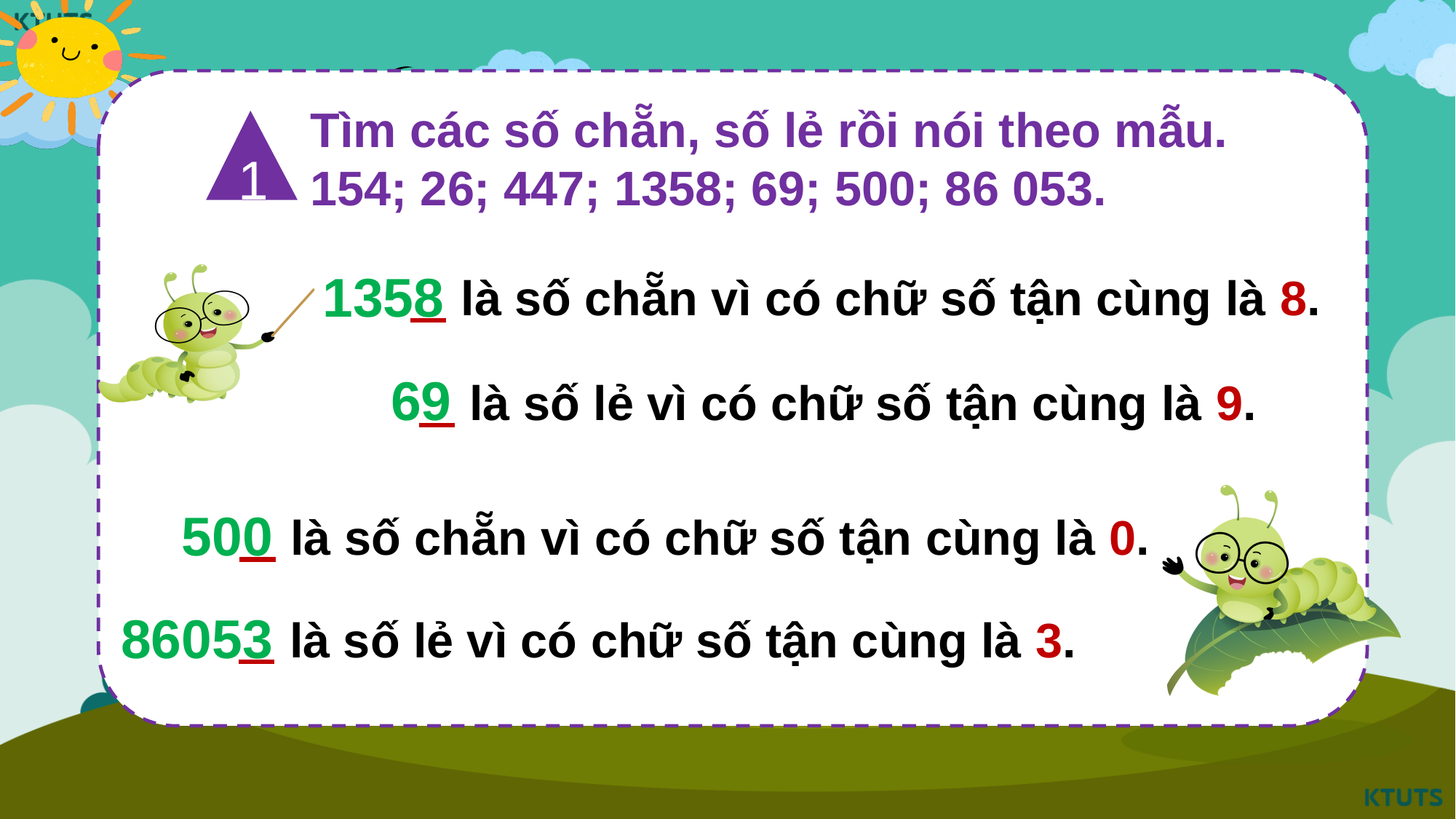

Tìm các số chẵn, số lẻ rồi nói theo mẫu.
154; 26; 447; 1358; 69; 500; 86 053.
1
1358
là số chẵn vì có chữ số tận cùng là 8.

69
là số lẻ vì có chữ số tận cùng là 9.

500
là số chẵn vì có chữ số tận cùng là 0.
86053
là số lẻ vì có chữ số tận cùng là 3.